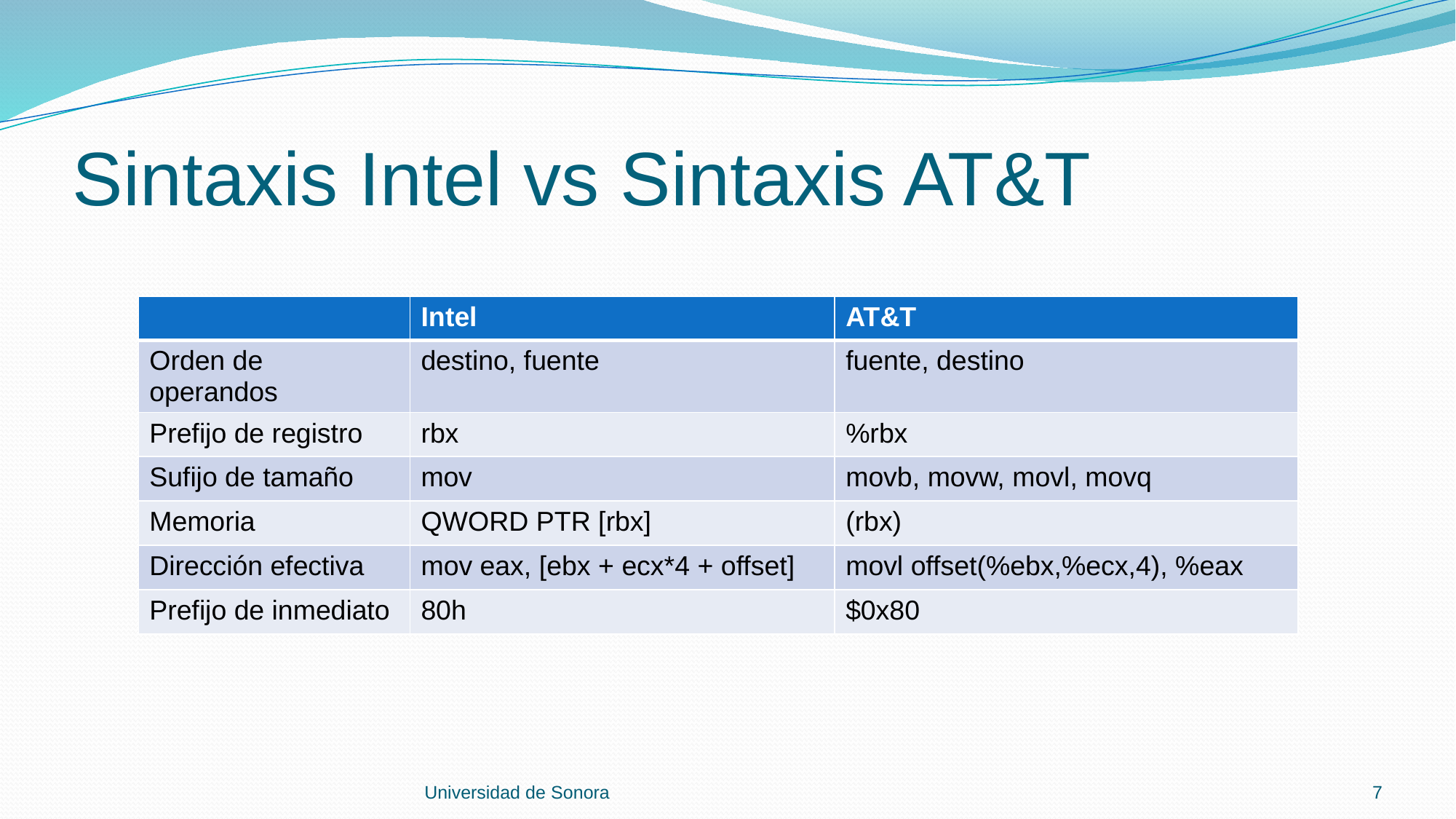

# Sintaxis Intel vs Sintaxis AT&T
|  | Intel | AT&T |
| --- | --- | --- |
| Orden de operandos | destino, fuente | fuente, destino |
| Prefijo de registro | rbx | %rbx |
| Sufijo de tamaño | mov | movb, movw, movl, movq |
| Memoria | QWORD PTR [rbx] | (rbx) |
| Dirección efectiva | mov eax, [ebx + ecx\*4 + offset] | movl offset(%ebx,%ecx,4), %eax |
| Prefijo de inmediato | 80h | $0x80 |
Universidad de Sonora
7